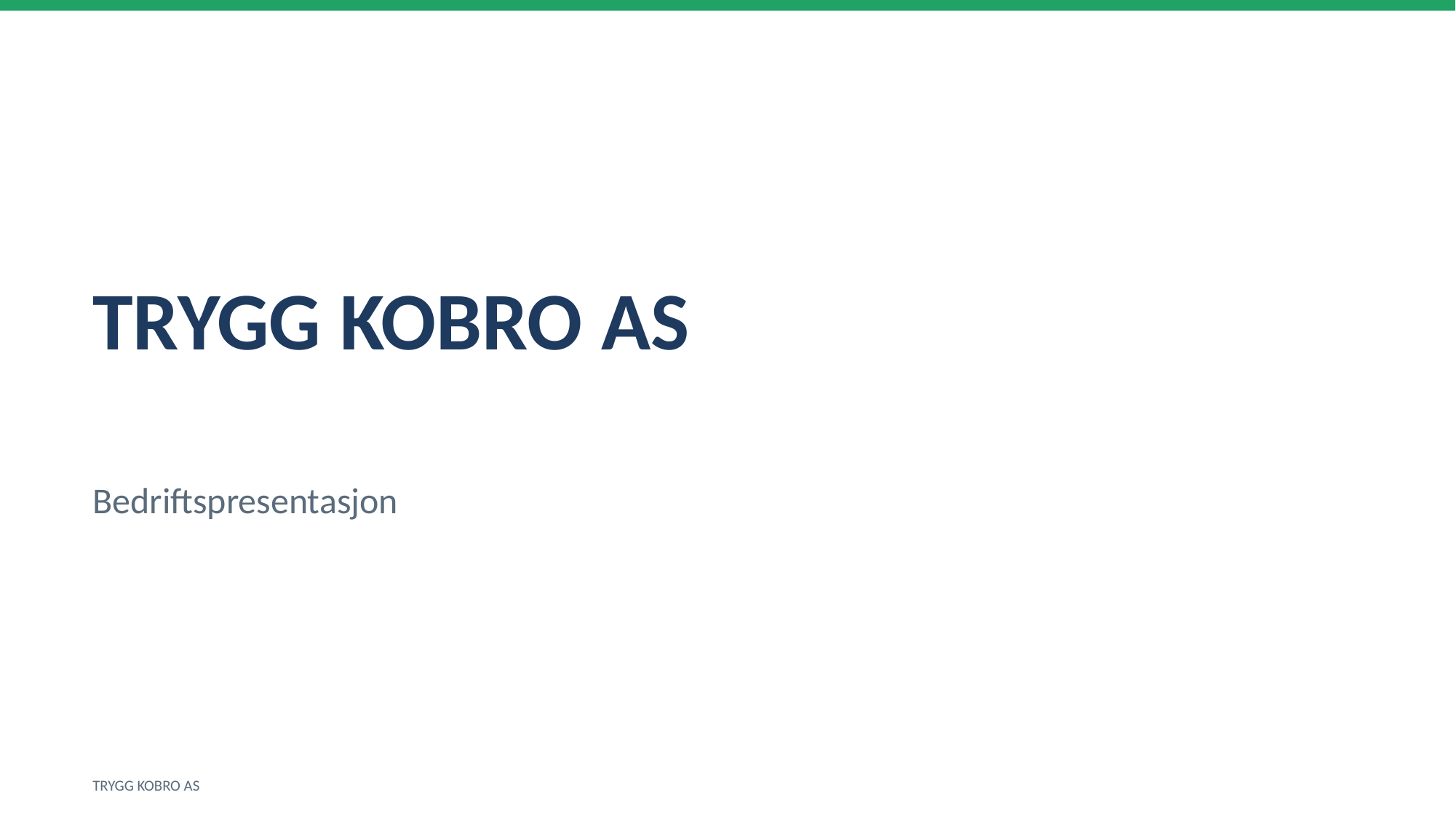

TRYGG KOBRO AS
Bedriftspresentasjon
TRYGG KOBRO AS